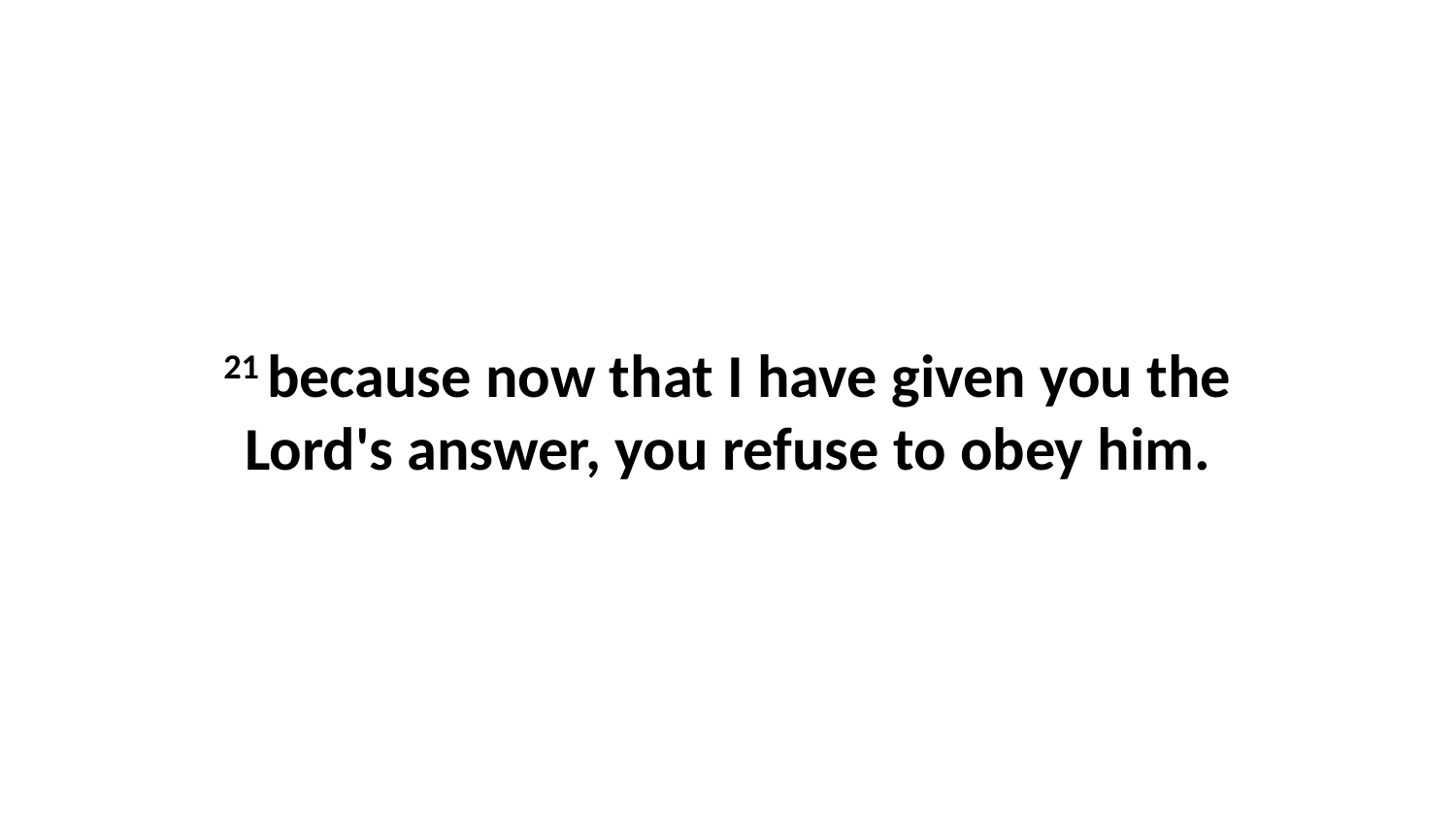

21 because now that I have given you the Lord's answer, you refuse to obey him.